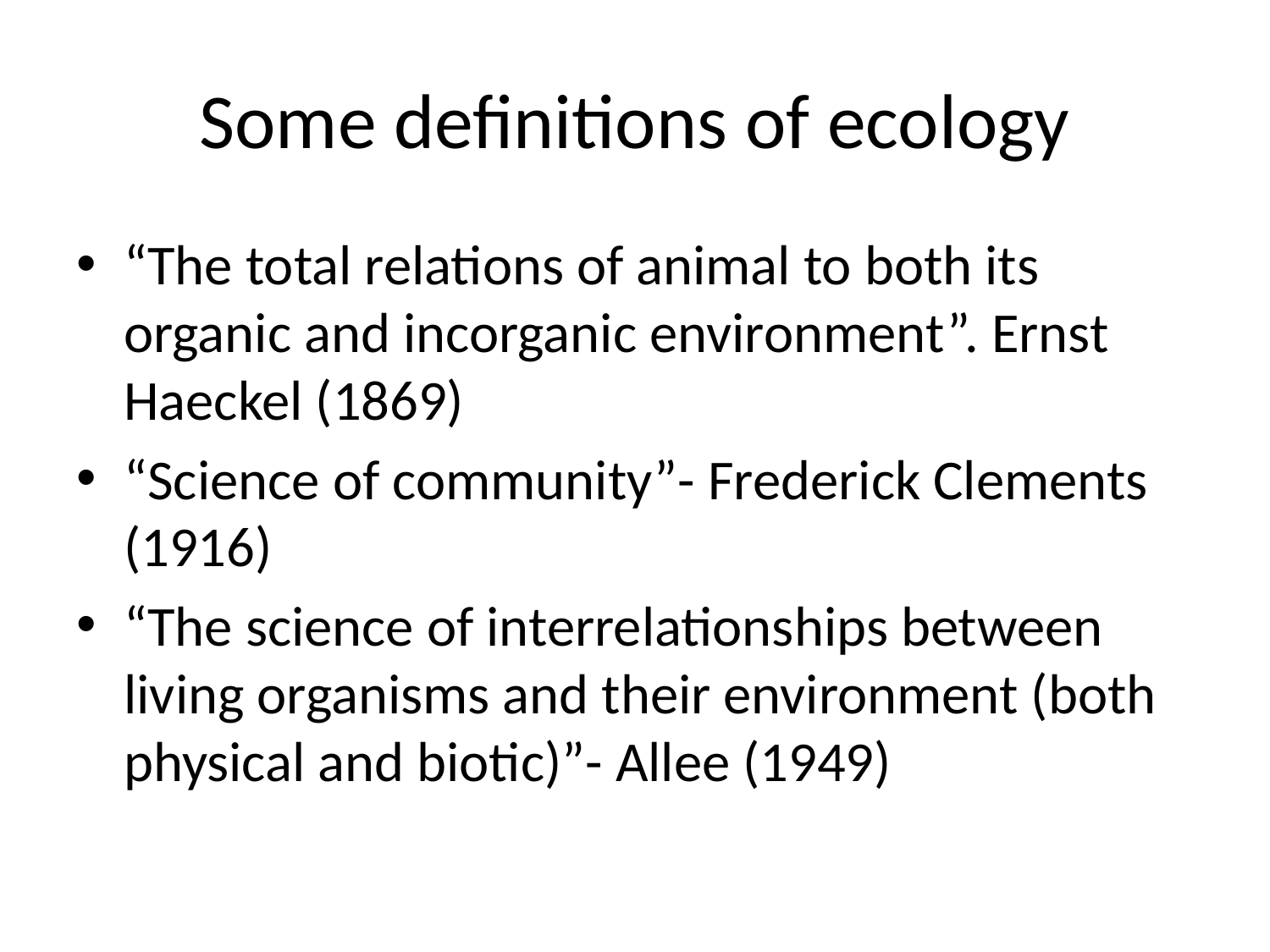

# Some definitions of ecology
“The total relations of animal to both its organic and incorganic environment”. Ernst Haeckel (1869)
“Science of community”- Frederick Clements (1916)
“The science of interrelationships between living organisms and their environment (both physical and biotic)”- Allee (1949)